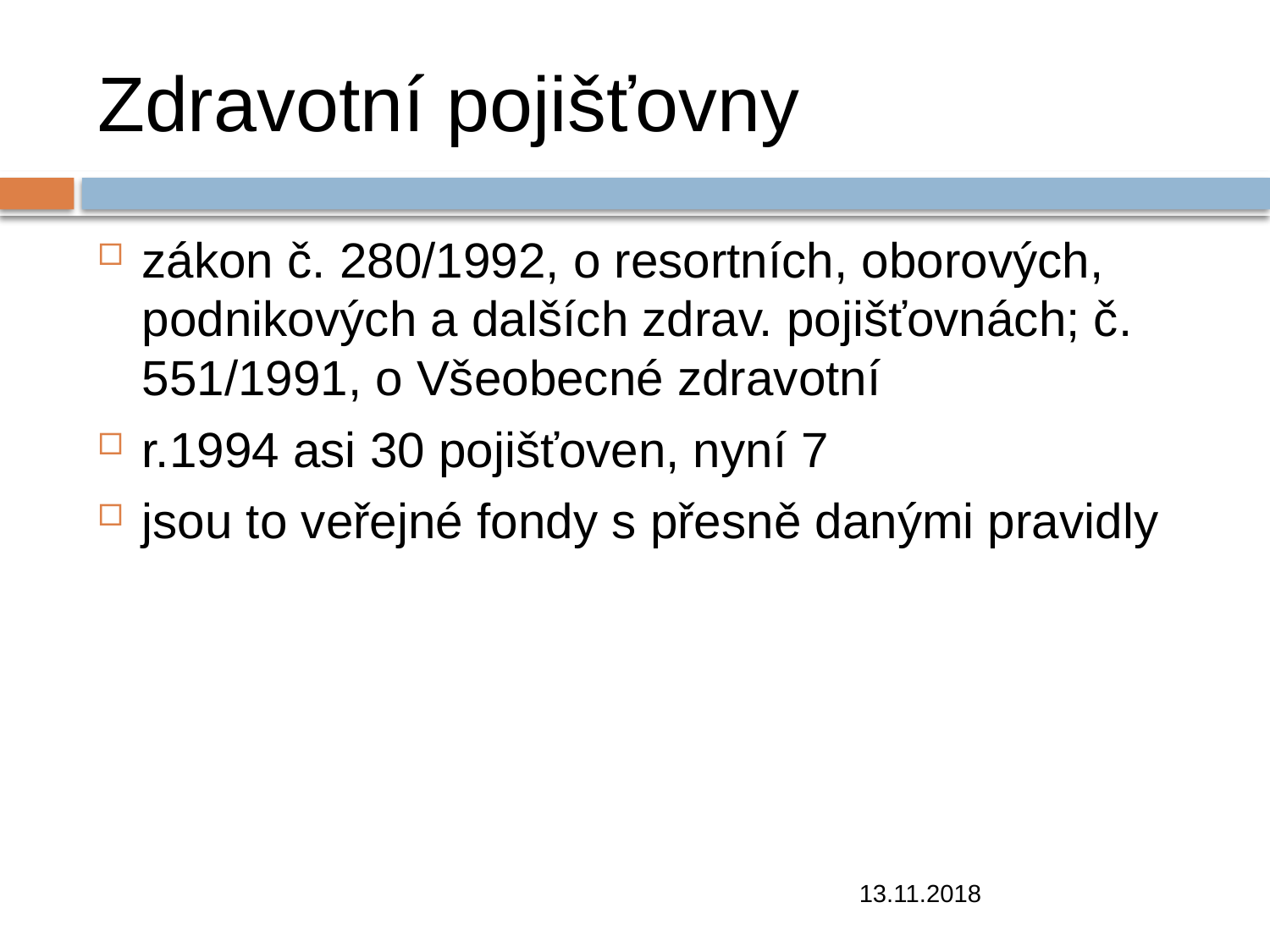

# Zdravotní pojišťovny
zákon č. 280/1992, o resortních, oborových, podnikových a dalších zdrav. pojišťovnách; č. 551/1991, o Všeobecné zdravotní
r.1994 asi 30 pojišťoven, nyní 7
jsou to veřejné fondy s přesně danými pravidly
13.11.2018